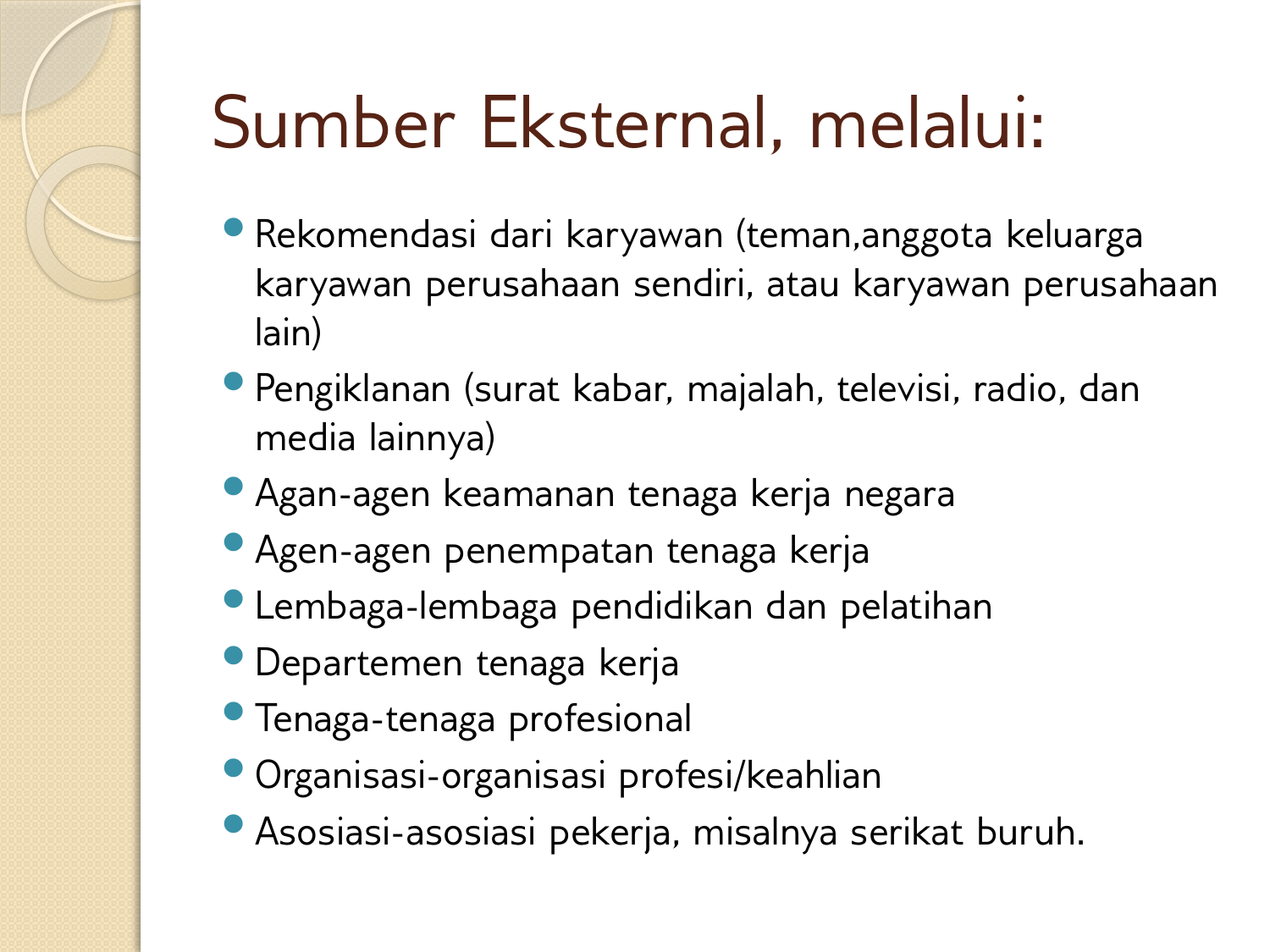

# Sumber Eksternal, melalui:
Rekomendasi dari karyawan (teman,anggota keluarga karyawan perusahaan sendiri, atau karyawan perusahaan lain)
Pengiklanan (surat kabar, majalah, televisi, radio, dan media lainnya)
Agan-agen keamanan tenaga kerja negara
Agen-agen penempatan tenaga kerja
Lembaga-lembaga pendidikan dan pelatihan
Departemen tenaga kerja
Tenaga-tenaga profesional
Organisasi-organisasi profesi/keahlian
Asosiasi-asosiasi pekerja, misalnya serikat buruh.